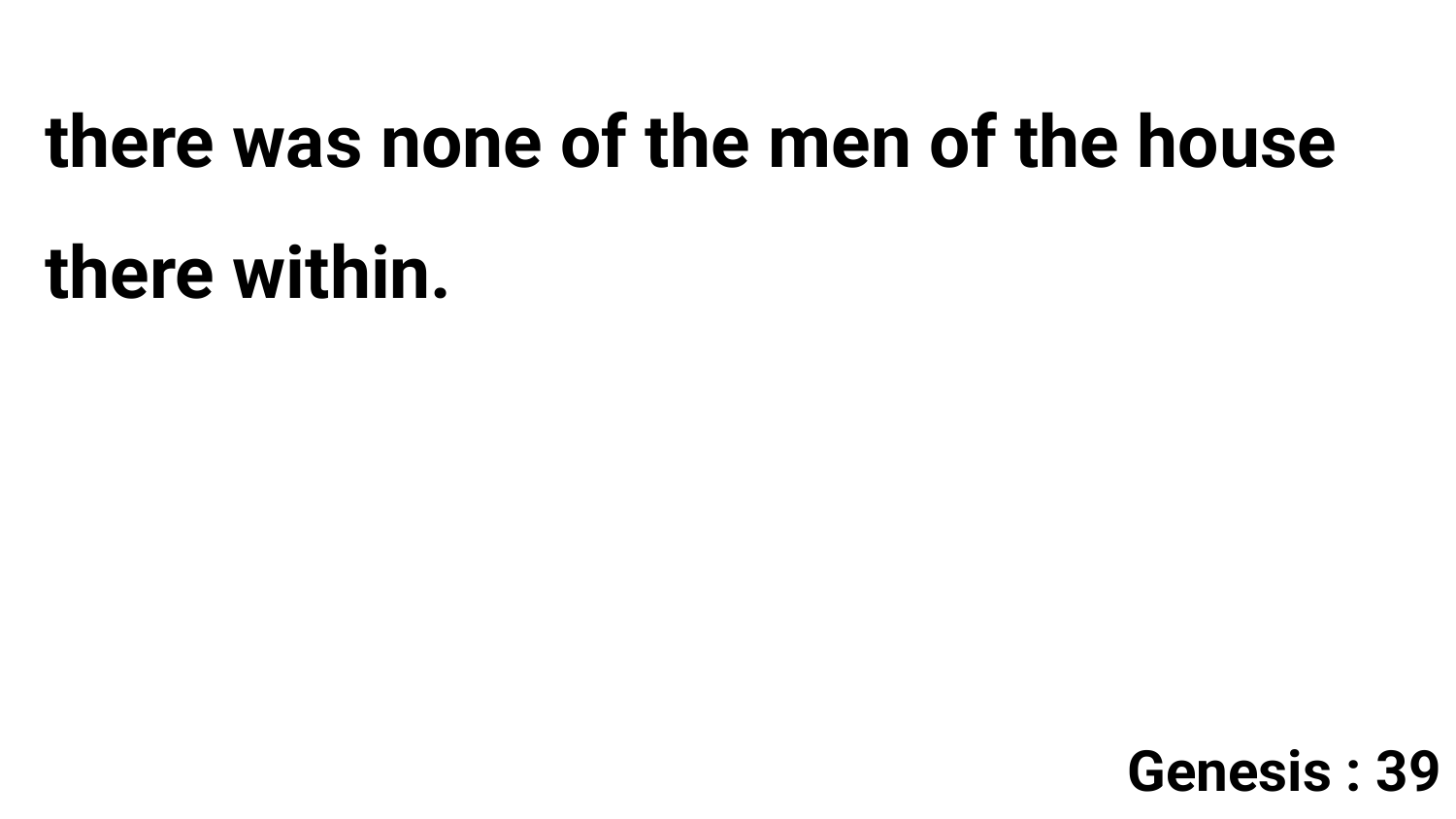

there was none of the men of the house there within.
Genesis : 39